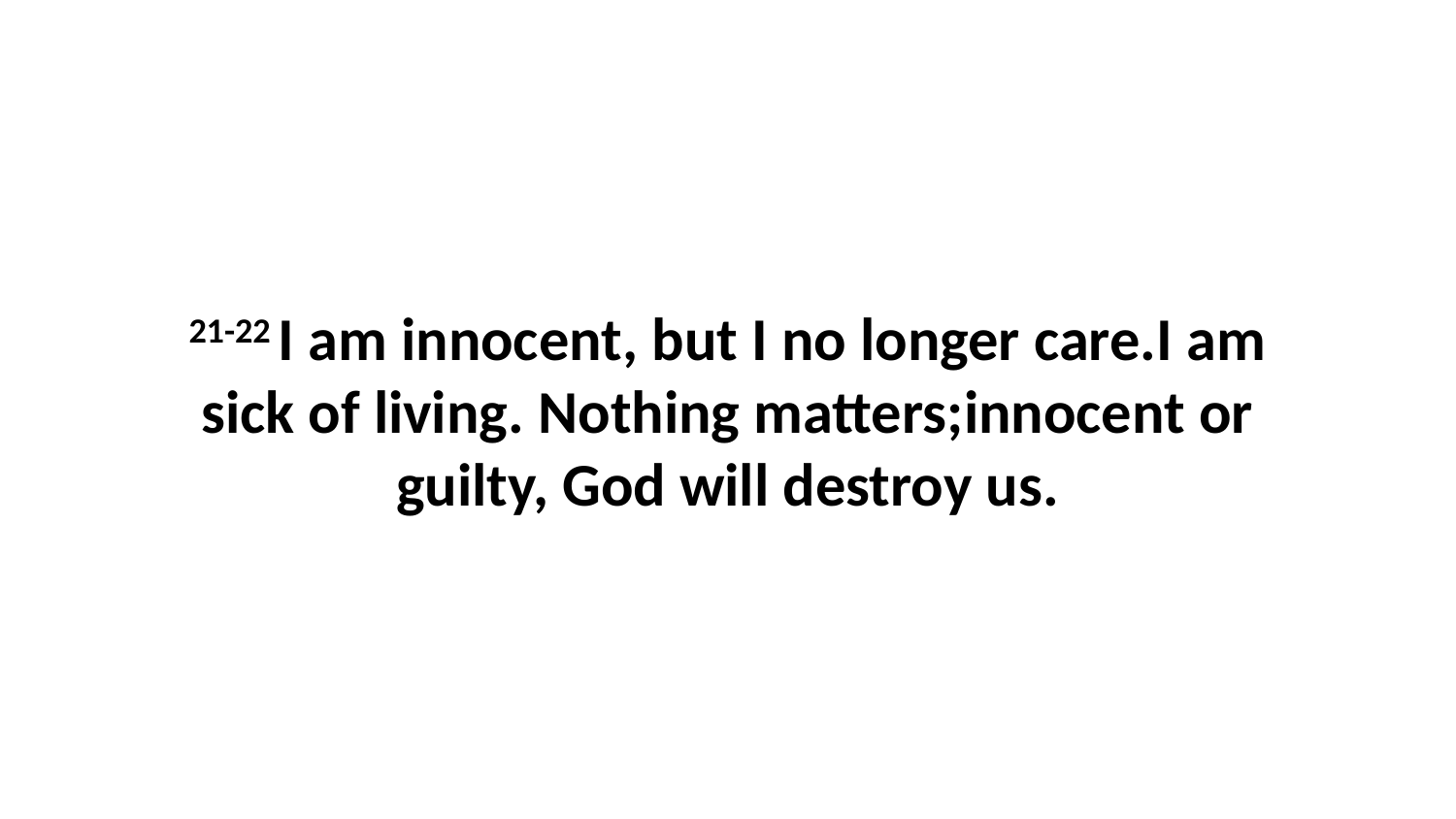

21-22 I am innocent, but I no longer care.I am sick of living. Nothing matters;innocent or guilty, God will destroy us.